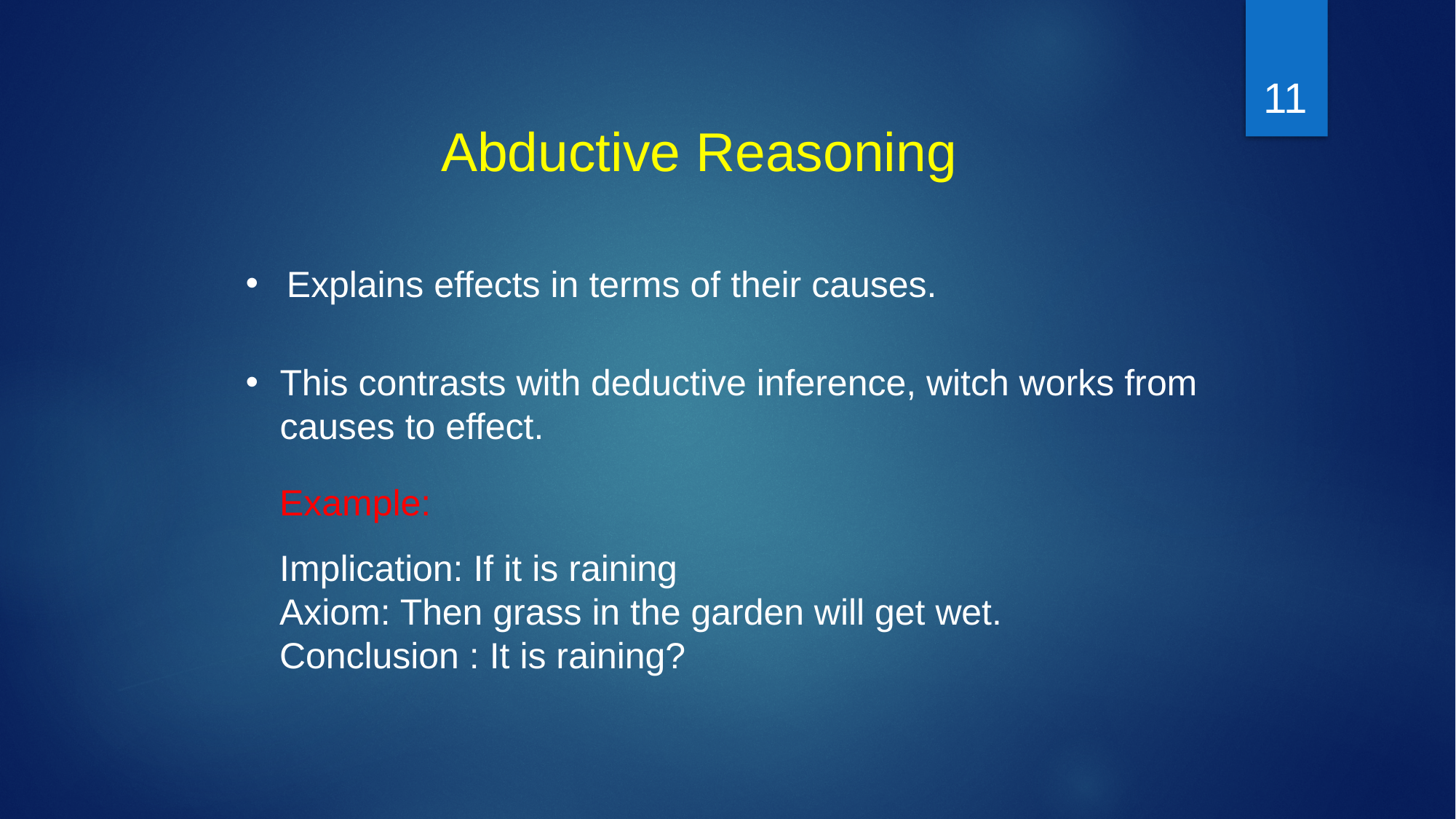

11
Abductive Reasoning
Explains effects in terms of their causes.
This contrasts with deductive inference, witch works from causes to effect.
Example:
Implication: If it is raining
Axiom: Then grass in the garden will get wet.
Conclusion : It is raining?